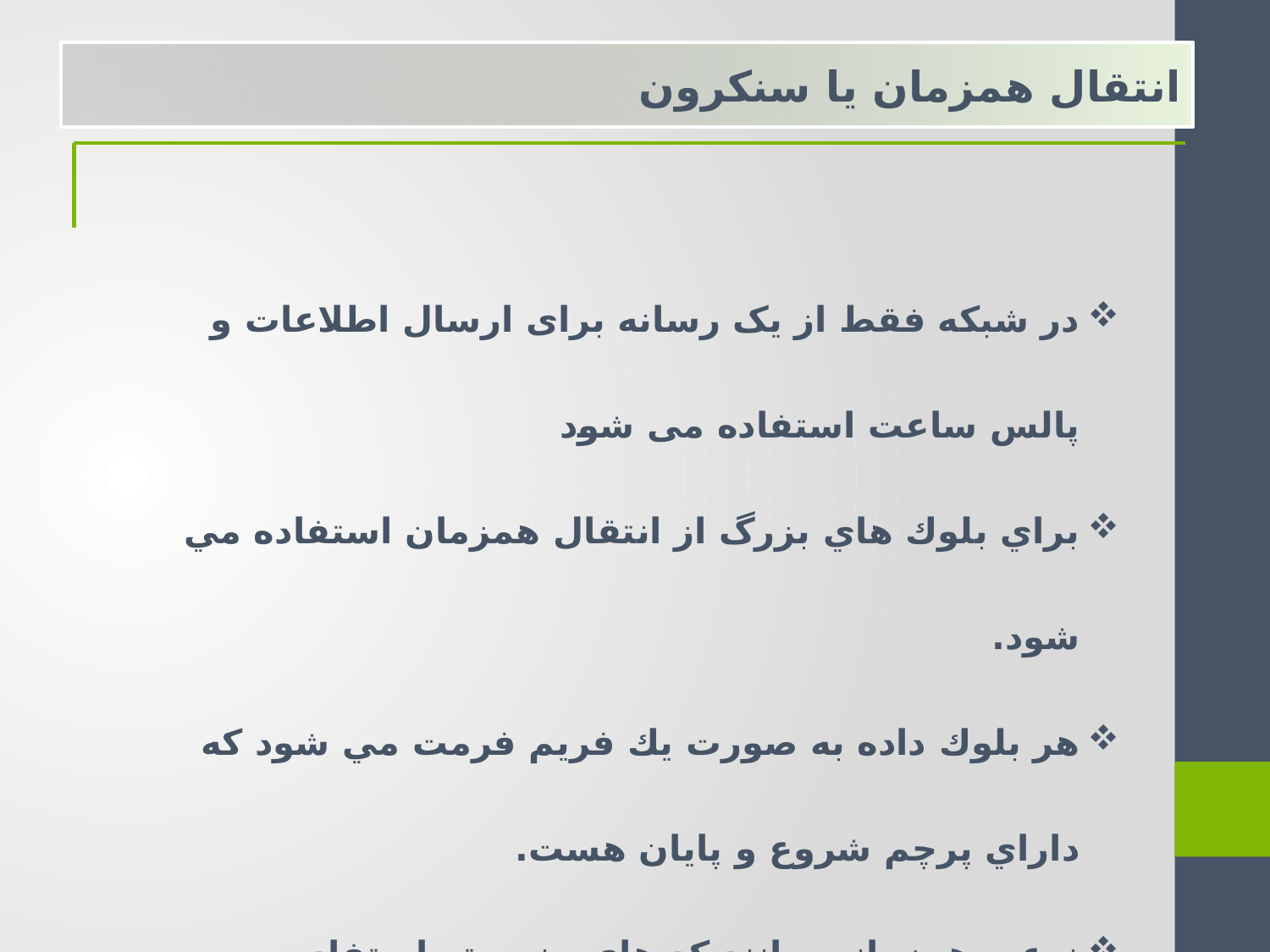

انتقال همزمان يا سنكرون
در شبکه فقط از یک رسانه برای ارسال اطلاعات و پالس ساعت استفاده می شود
براي بلوك هاي بزرگ از انتقال همزمان استفاده مي شود.
هر بلوك داده به صورت يك فريم فرمت مي شود كه داراي پرچم شروع و پايان هست.
نوعي همزماني مانند كد هاي منچستر استفاده مي شود